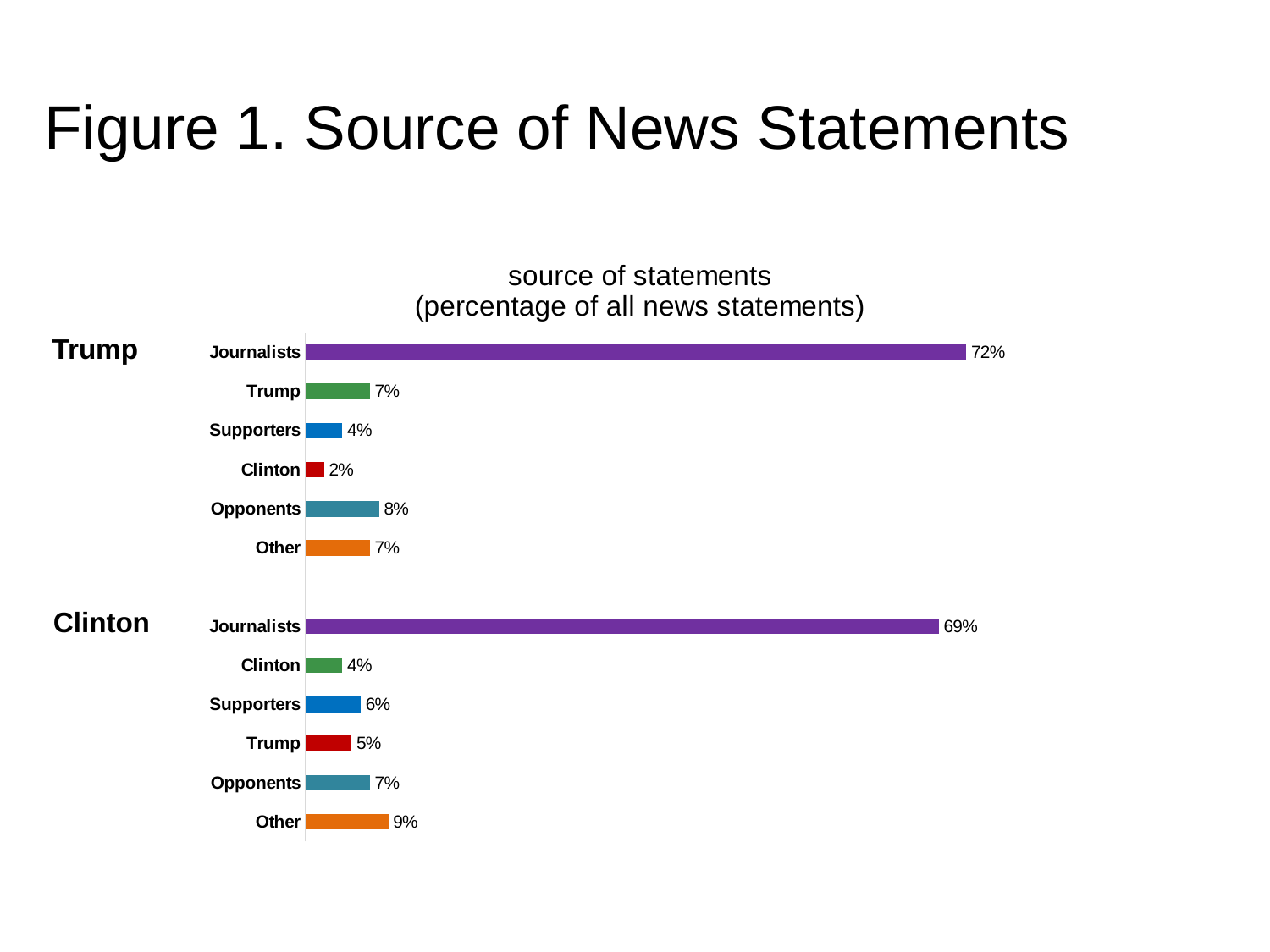

# Figure 1. Source of News Statements

### Chart: source of statements
(percentage of all news statements)

| Category | Source of statements |
|---|---|
| Other | 9.0 |
| Opponents | 7.0 |
| Trump | 5.0 |
| Supporters | 6.0 |
| Clinton | 4.0 |
| Journalists | 69.0 |
|  | None |
| Other | 7.0 |
| Opponents | 8.0 |
| Clinton | 2.0 |
| Supporters | 4.0 |
| Trump | 7.0 |
| Journalists | 72.0 |
Trump
Clinton